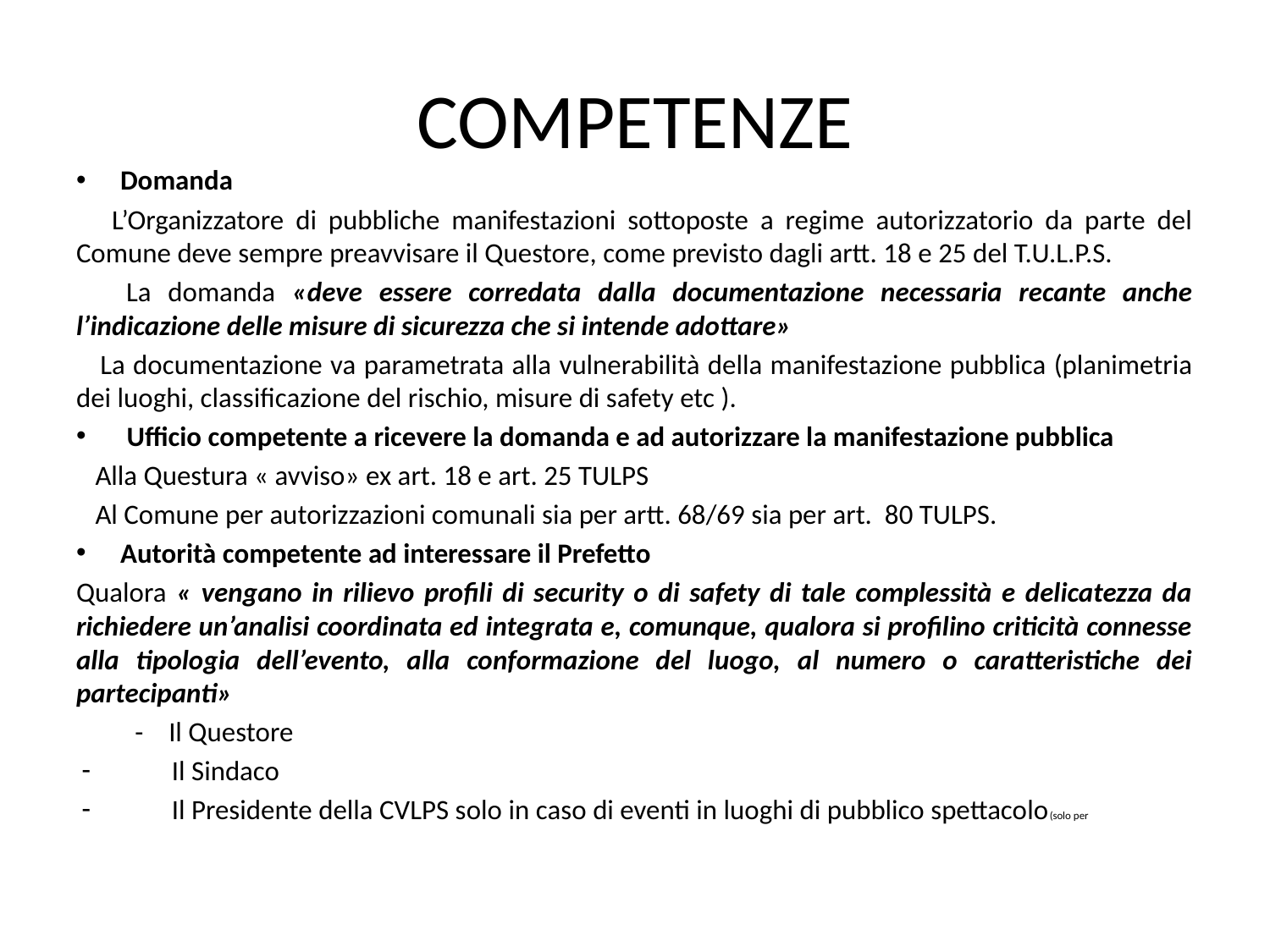

# COMPETENZE
Domanda
   L’Organizzatore di pubbliche manifestazioni sottoposte a regime autorizzatorio da parte del Comune deve sempre preavvisare il Questore, come previsto dagli artt. 18 e 25 del T.U.L.P.S.
   La domanda «deve essere corredata dalla documentazione necessaria recante anche l’indicazione delle misure di sicurezza che si intende adottare»
   La documentazione va parametrata alla vulnerabilità della manifestazione pubblica (planimetria dei luoghi, classificazione del rischio, misure di safety etc ).
 Ufficio competente a ricevere la domanda e ad autorizzare la manifestazione pubblica
   Alla Questura « avviso» ex art. 18 e art. 25 TULPS
   Al Comune per autorizzazioni comunali sia per artt. 68/69 sia per art.  80 TULPS.
Autorità competente ad interessare il Prefetto
Qualora « vengano in rilievo profili di security o di safety di tale complessità e delicatezza da richiedere un’analisi coordinata ed integrata e, comunque, qualora si profilino criticità connesse alla tipologia dell’evento, alla conformazione del luogo, al numero o caratteristiche dei partecipanti»
-    Il Questore
Il Sindaco
Il Presidente della CVLPS solo in caso di eventi in luoghi di pubblico spettacolo(solo per